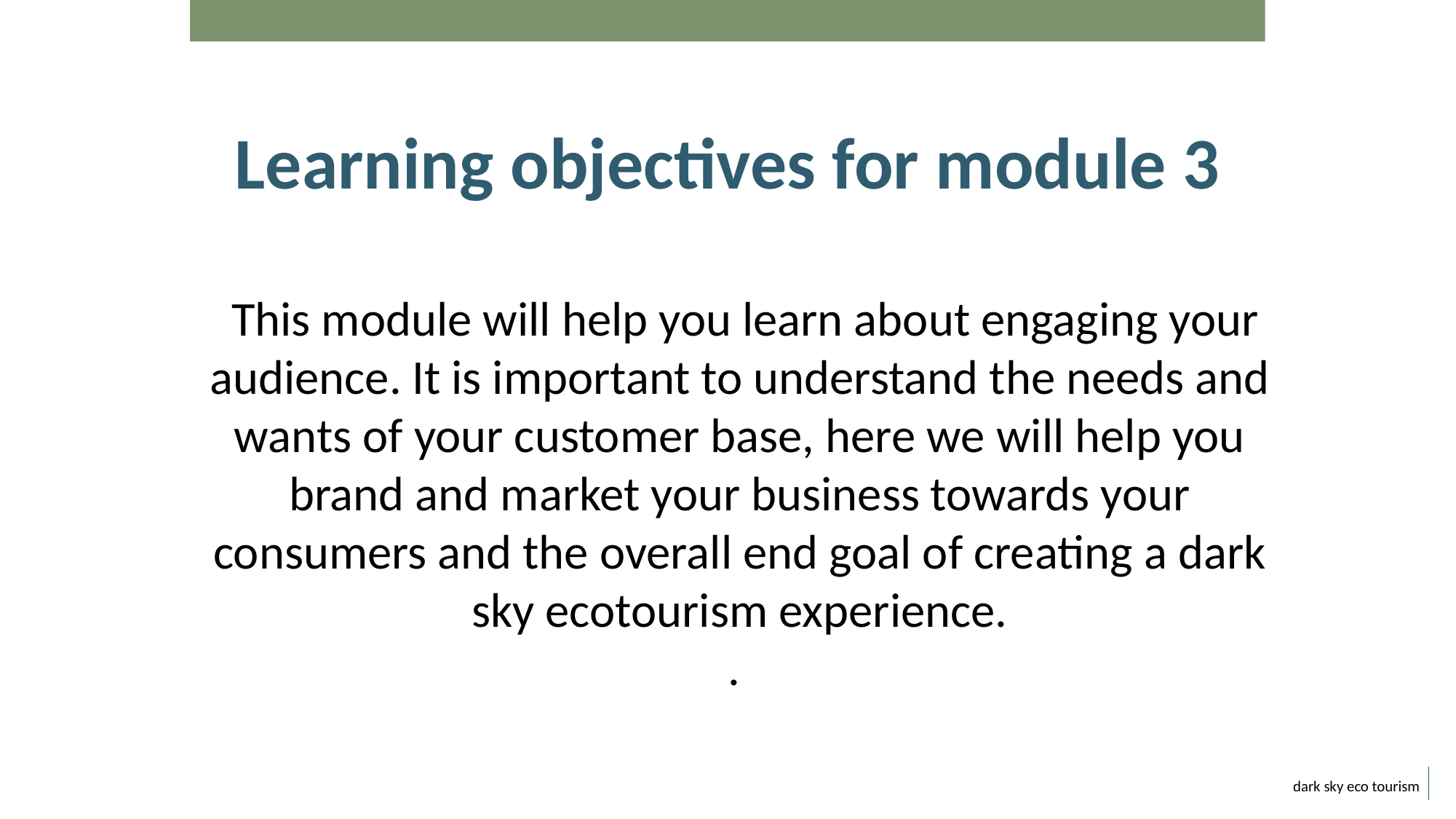

Learning objectives for module 3
 This module will help you learn about engaging your audience. It is important to understand the needs and wants of your customer base, here we will help you brand and market your business towards your consumers and the overall end goal of creating a dark sky ecotourism experience.
.